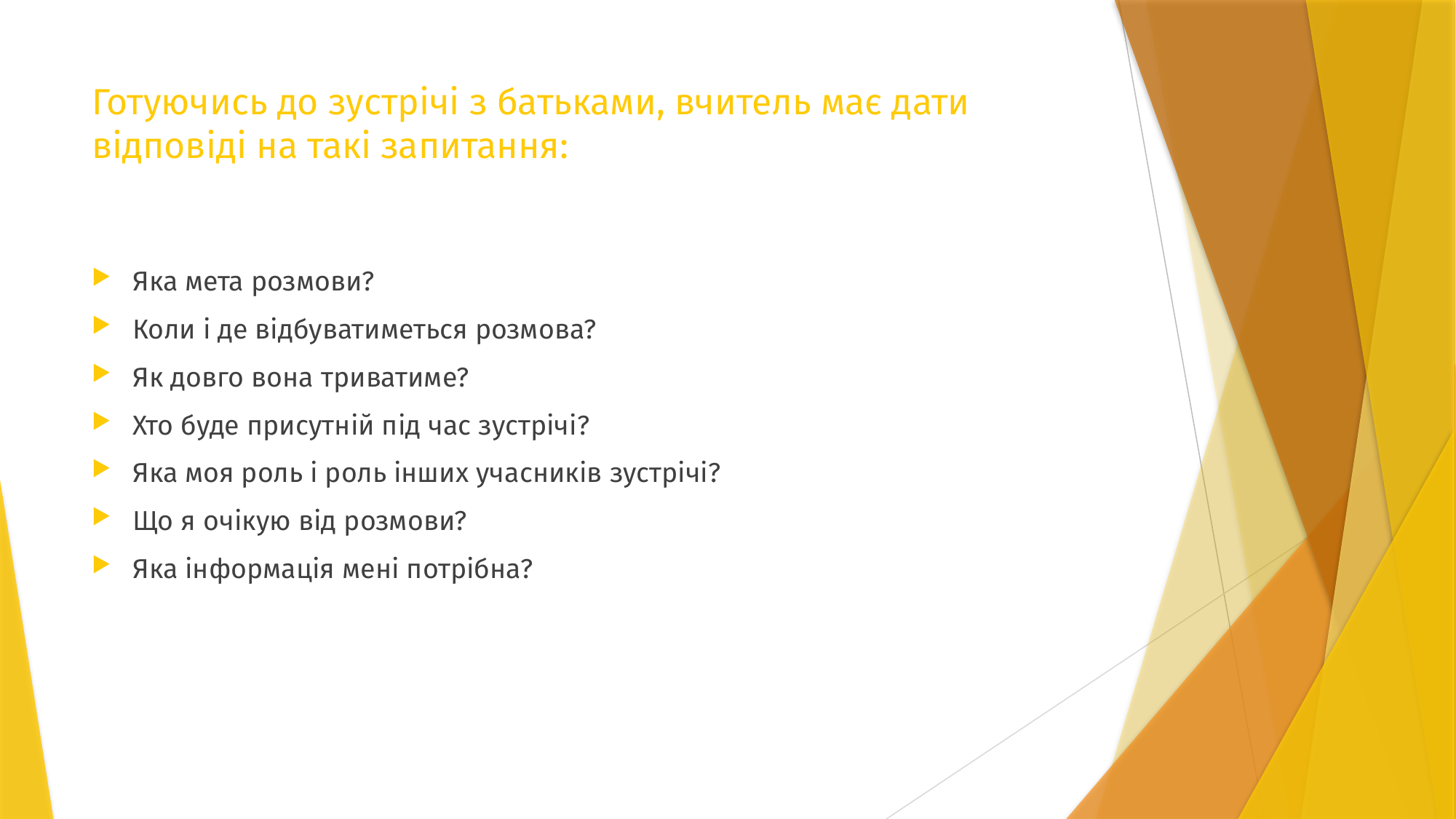

# Готуючись до зустрічі з батьками, вчитель має дати відповіді на такі запитання:
Яка мета розмови?
Коли і де відбуватиметься розмова?
Як довго вона триватиме?
Хто буде присутній під час зустрічі?
Яка моя роль і роль інших учасників зустрічі?
Що я очікую від розмови?
Яка інформація мені потрібна?